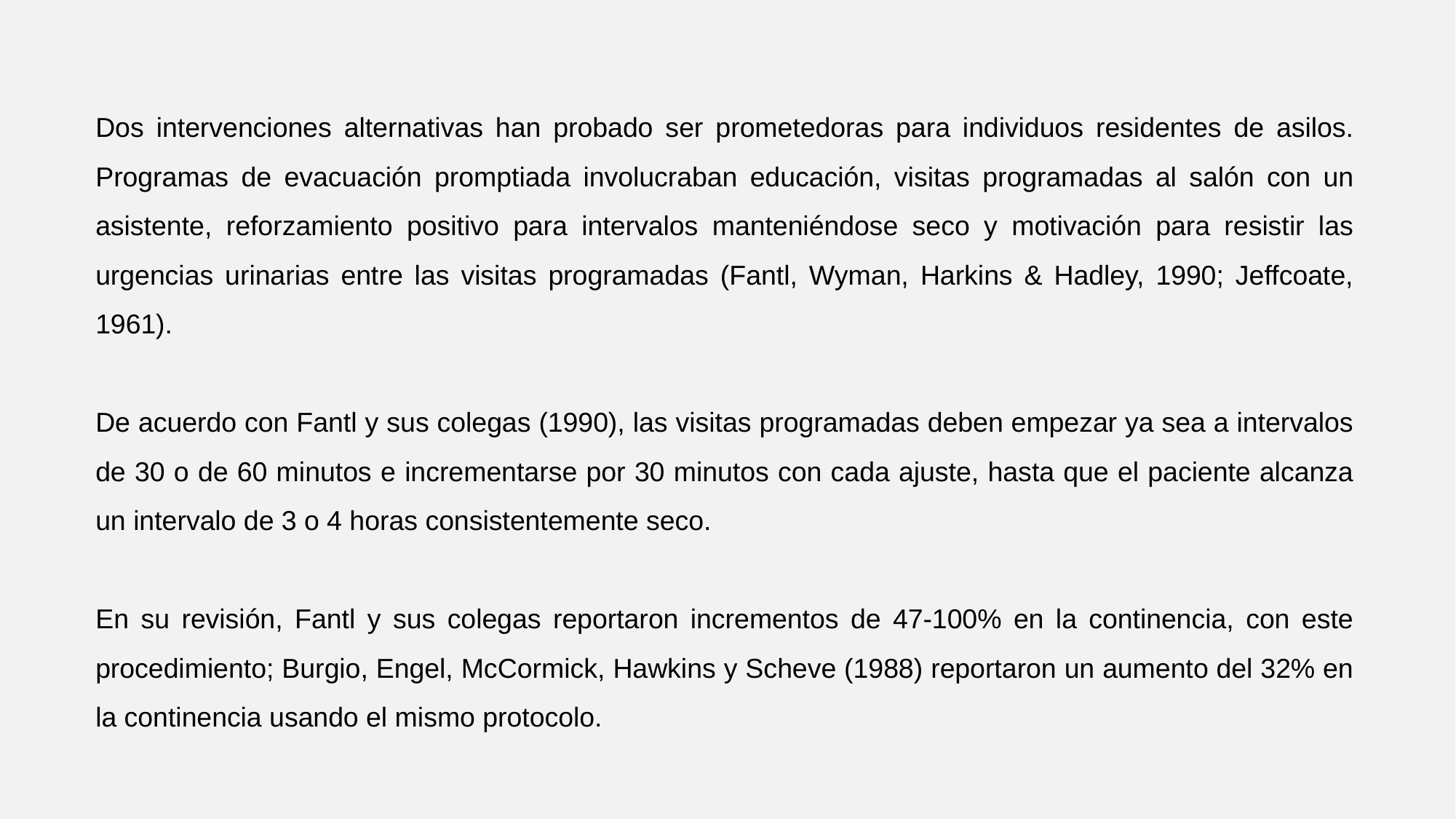

Dos intervenciones alternativas han probado ser prometedoras para individuos residentes de asilos. Programas de evacuación promptiada involucraban educación, visitas programadas al salón con un asistente, reforzamiento positivo para intervalos manteniéndose seco y motivación para resistir las urgencias urinarias entre las visitas programadas (Fantl, Wyman, Harkins & Hadley, 1990; Jeffcoate, 1961).

De acuerdo con Fantl y sus colegas (1990), las visitas programadas deben empezar ya sea a intervalos de 30 o de 60 minutos e incrementarse por 30 minutos con cada ajuste, hasta que el paciente alcanza un intervalo de 3 o 4 horas consistentemente seco.

En su revisión, Fantl y sus colegas reportaron incrementos de 47-100% en la continencia, con este procedimiento; Burgio, Engel, McCormick, Hawkins y Scheve (1988) reportaron un aumento del 32% en la continencia usando el mismo protocolo.